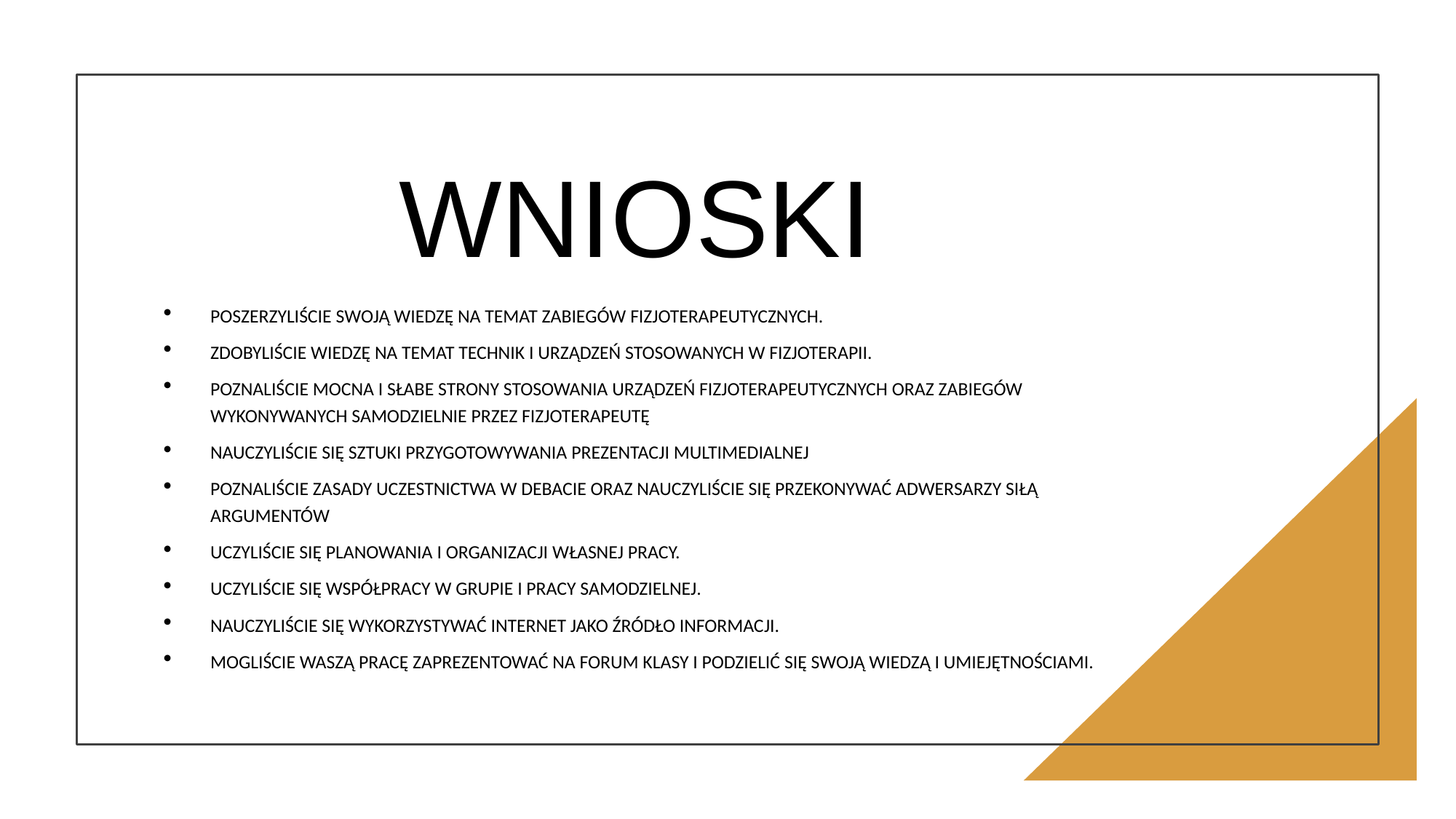

# Wnioski
Poszerzyliście swoją wiedzę na temat zabiegów fizjoterapeutycznych.
Zdobyliście wiedzę na temat technik i urządzeń stosowanych w fizjoterapii.
Poznaliście mocna i słabe strony stosowania urządzeń fizjoterapeutycznych oraz zabiegów wykonywanych samodzielnie przez fizjoterapeutę
Nauczyliście się sztuki przygotowywania prezentacji multimedialnej
Poznaliście zasady uczestnictwa w debacie oraz nauczyliście się przekonywać adwersarzy siłą argumentów
Uczyliście się planowania i organizacji własnej pracy.
Uczyliście się współpracy w grupie i pracy samodzielnej.
Nauczyliście się wykorzystywać Internet jako źródło informacji.
Mogliście Waszą pracę zaprezentować na forum klasy i podzielić się swoją wiedzą i umiejętnościami.